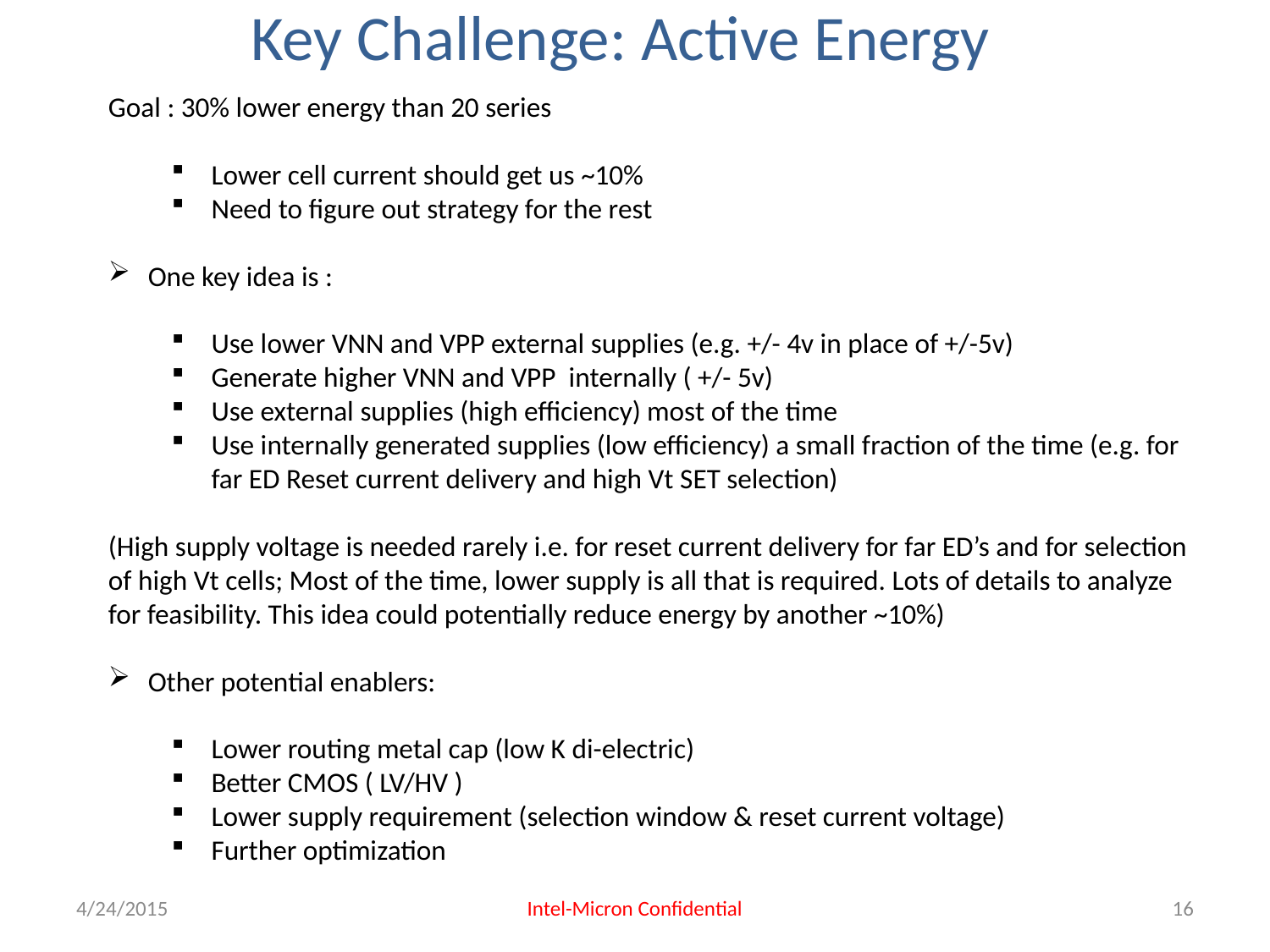

# Key Challenge: Active Energy
Goal : 30% lower energy than 20 series

Lower cell current should get us ~10%
Need to figure out strategy for the rest

One key idea is :

Use lower VNN and VPP external supplies (e.g. +/- 4v in place of +/-5v)
Generate higher VNN and VPP  internally ( +/- 5v)
Use external supplies (high efficiency) most of the time
Use internally generated supplies (low efficiency) a small fraction of the time (e.g. for far ED Reset current delivery and high Vt SET selection)

(High supply voltage is needed rarely i.e. for reset current delivery for far ED’s and for selection of high Vt cells; Most of the time, lower supply is all that is required. Lots of details to analyze for feasibility. This idea could potentially reduce energy by another ~10%)

Other potential enablers:

Lower routing metal cap (low K di-electric)
Better CMOS ( LV/HV )
Lower supply requirement (selection window & reset current voltage)
Further optimization

4/24/2015
Intel-Micron Confidential
16